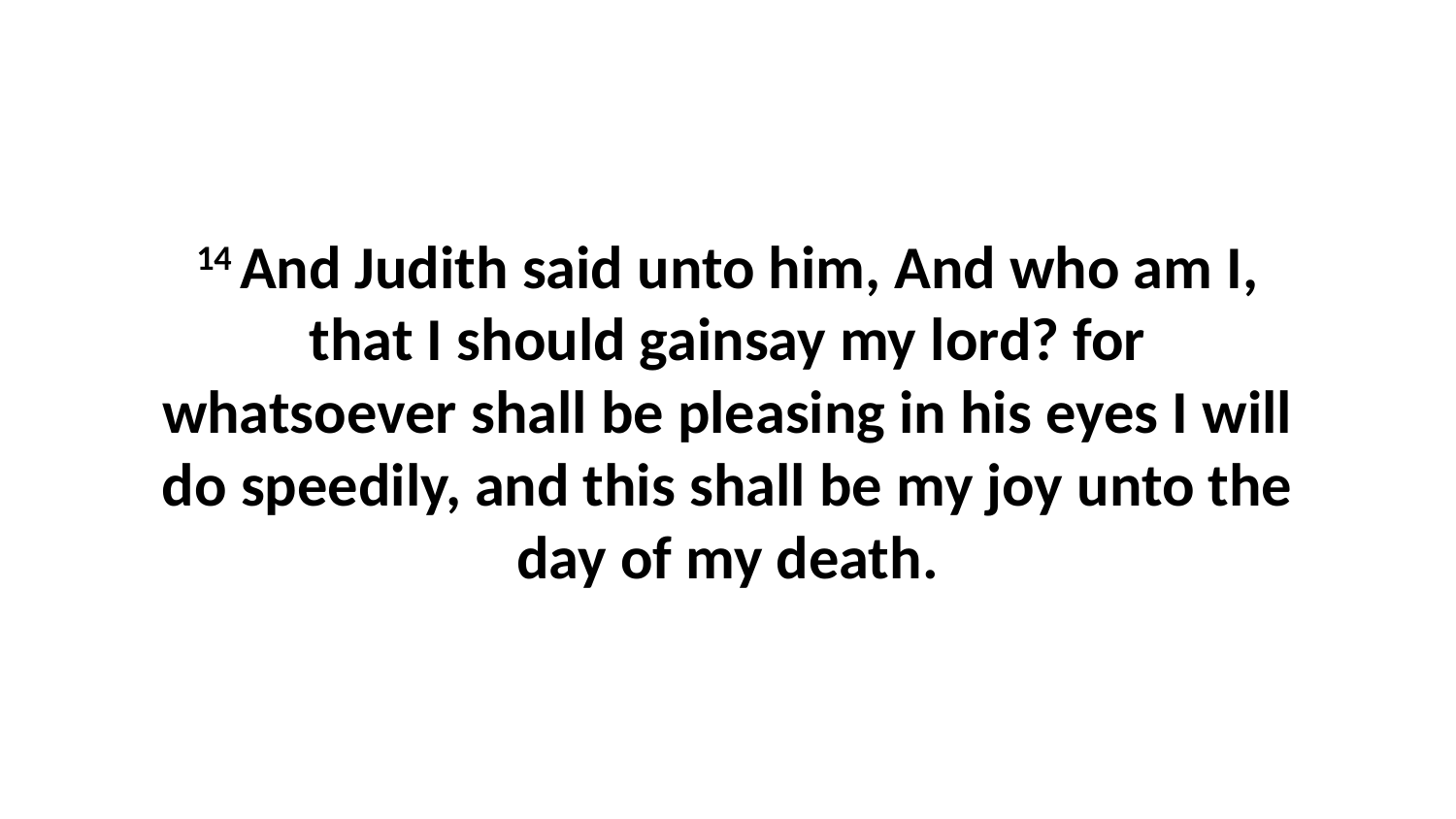

14 And Judith said unto him, And who am I, that I should gainsay my lord? for whatsoever shall be pleasing in his eyes I will do speedily, and this shall be my joy unto the day of my death.